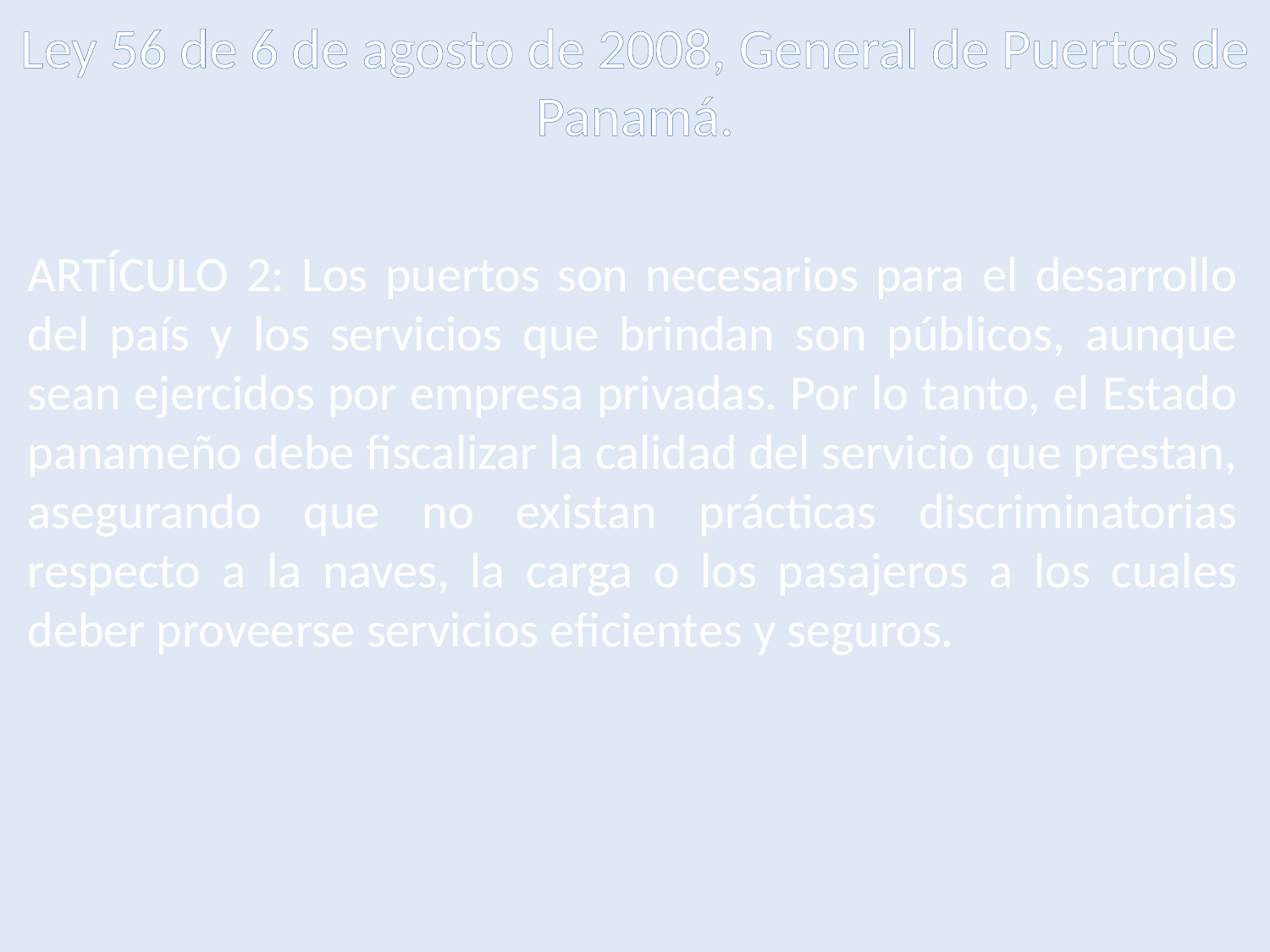

# Ley 56 de 6 de agosto de 2008, General de Puertos de Panamá.
ARTÍCULO 2: Los puertos son necesarios para el desarrollo del país y los servicios que brindan son públicos, aunque sean ejercidos por empresa privadas. Por lo tanto, el Estado panameño debe fiscalizar la calidad del servicio que prestan, asegurando que no existan prácticas discriminatorias respecto a la naves, la carga o los pasajeros a los cuales deber proveerse servicios eficientes y seguros.